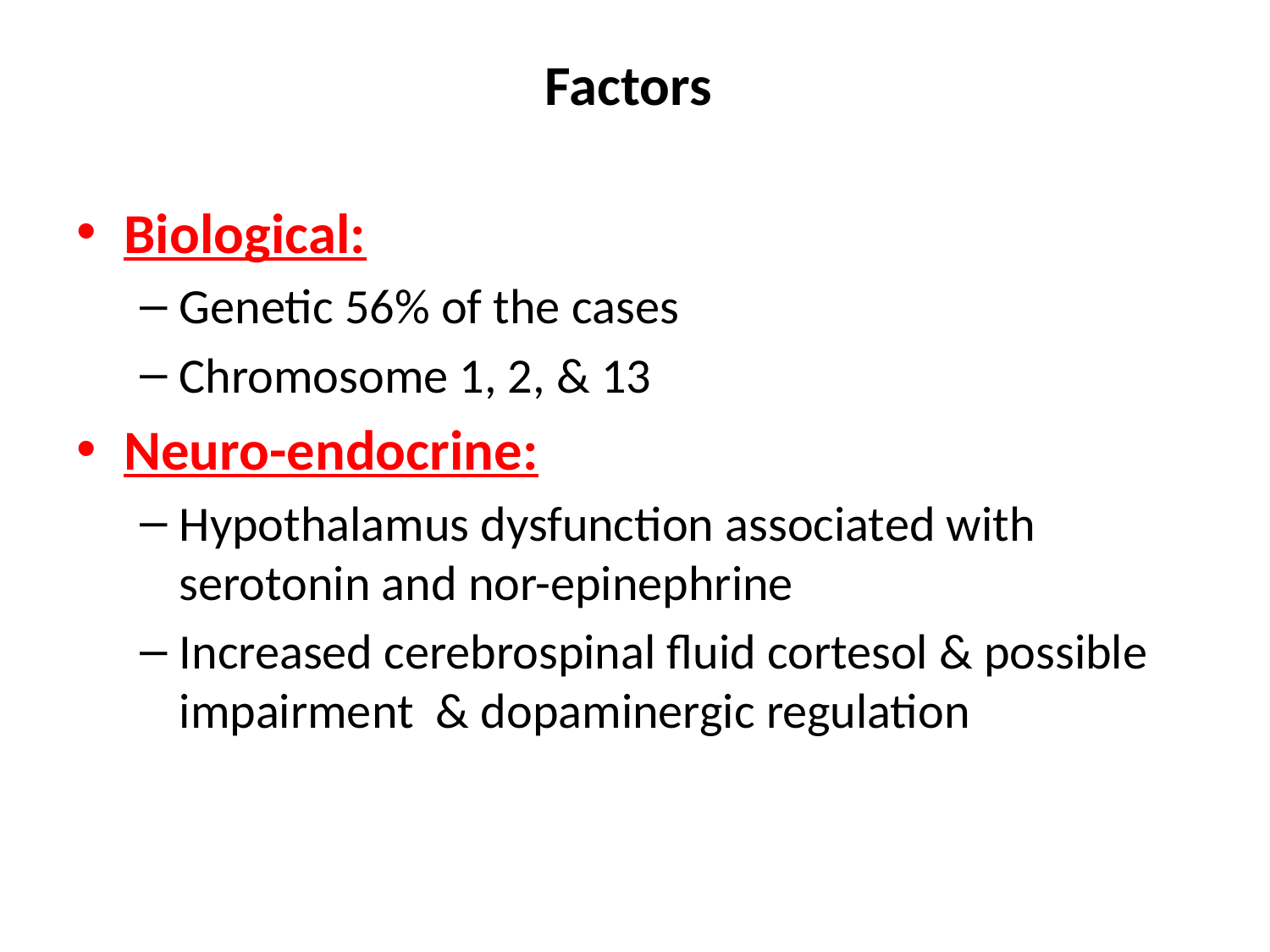

# Factors
Biological:
Genetic 56% of the cases
Chromosome 1, 2, & 13
Neuro-endocrine:
Hypothalamus dysfunction associated with serotonin and nor-epinephrine
Increased cerebrospinal fluid cortesol & possible impairment  & dopaminergic regulation